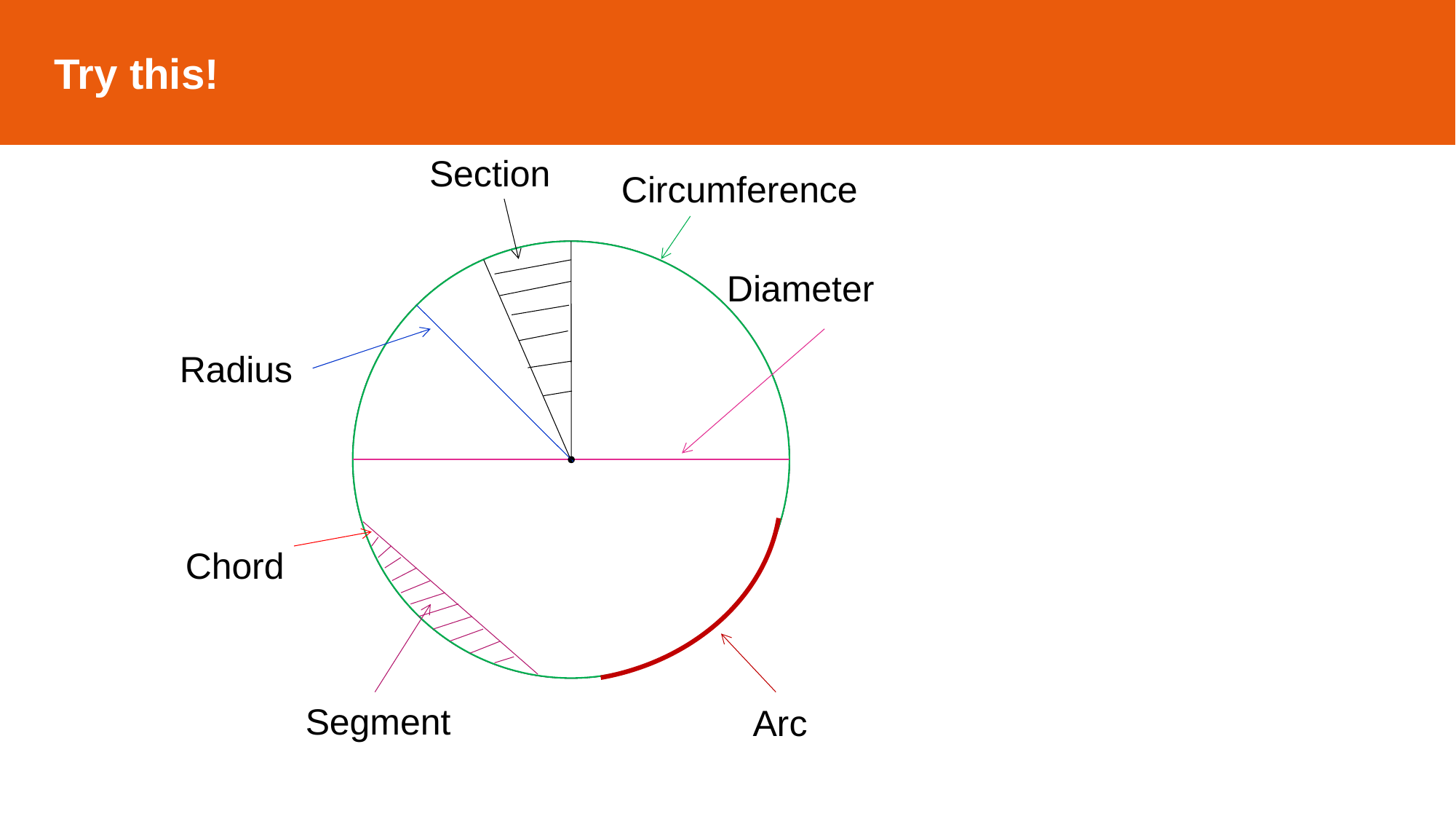

Try this!
Section
Circumference

Diameter

Radius

Chord
Segment
Arc